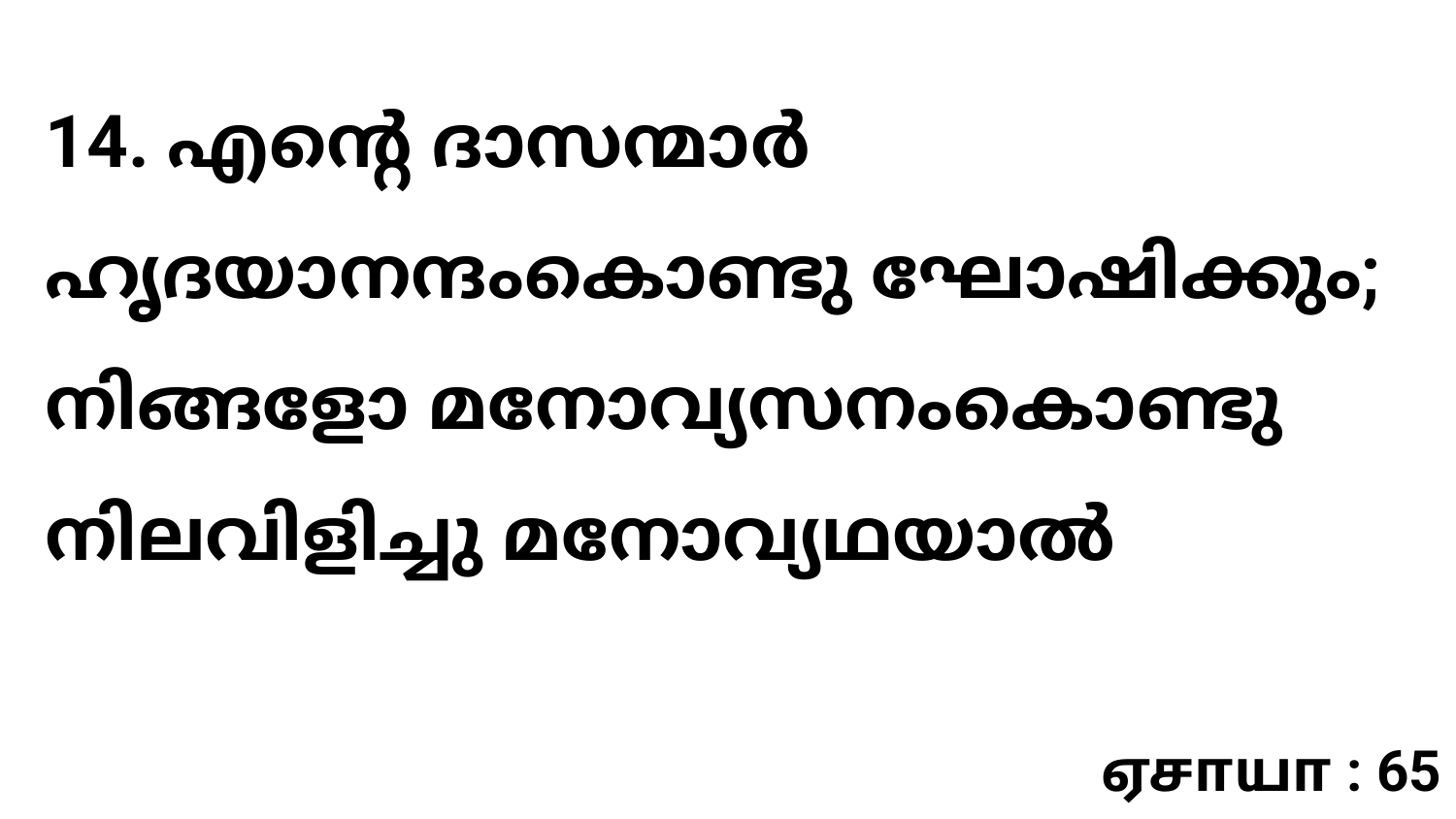

14. എന്റെ ദാസന്മാർ‍ ഹൃദയാനന്ദംകൊണ്ടു ഘോഷിക്കും; നിങ്ങളോ മനോവ്യസനംകൊണ്ടു നിലവിളിച്ചു മനോവ്യഥയാൽ
ஏசாயா : 65